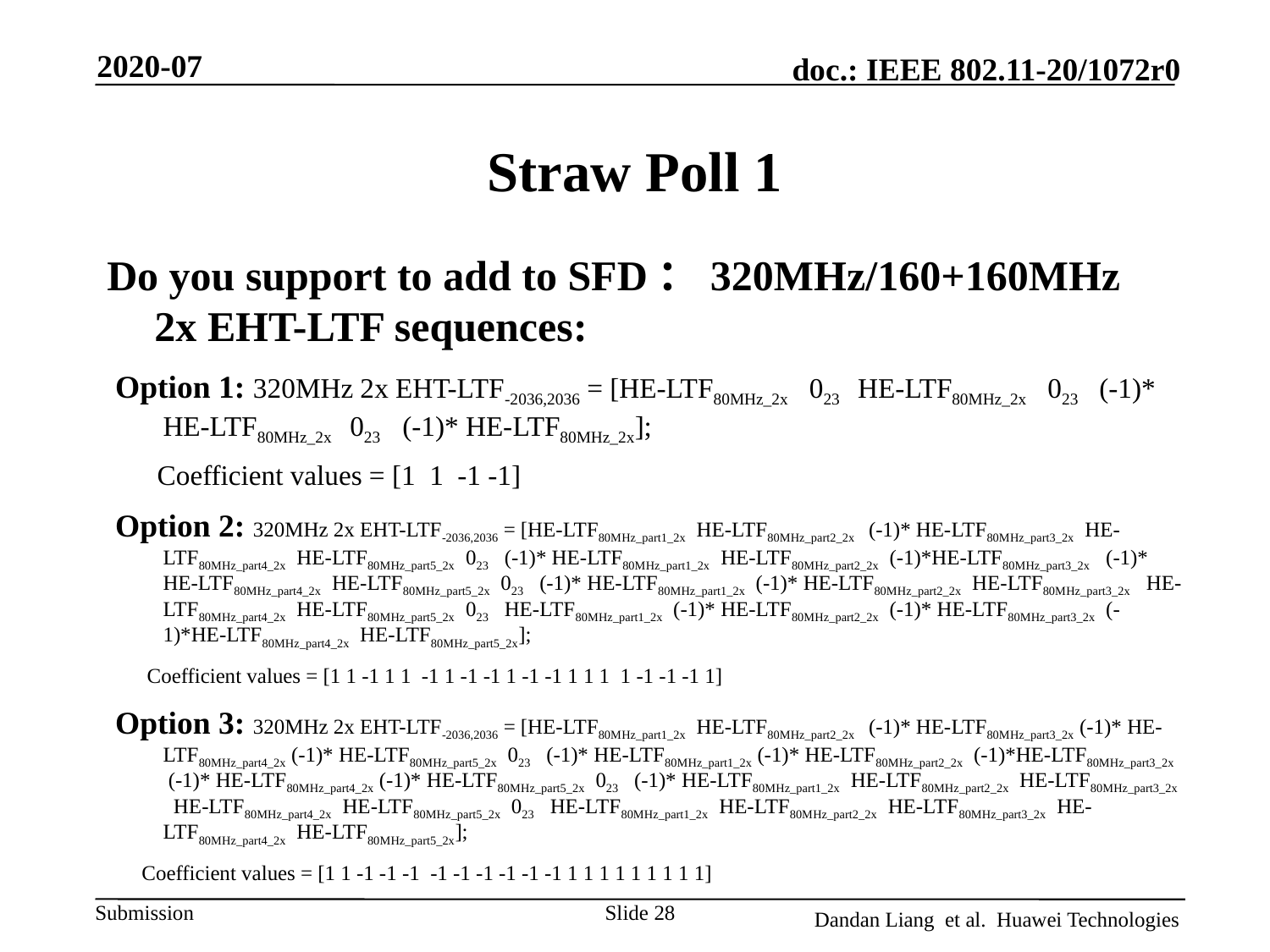

2020-07
# Straw Poll 1
Do you support to add to SFD：320MHz/160+160MHz 2x EHT-LTF sequences:
Option 1: 320MHz 2x EHT-LTF-2036,2036 = [HE-LTF80MHz_2x   023   HE-LTF80MHz_2x   023   (-1)* HE-LTF80MHz_2x   023    (-1)* HE-LTF80MHz_2x];
      Coefficient values = [1  1  -1 -1]
Option 2: 320MHz 2x EHT-LTF-2036,2036 = [HE-LTF80MHz_part1_2x  HE-LTF80MHz_part2_2x   (-1)* HE-LTF80MHz_part3_2x  HE-LTF80MHz_part4_2x  HE-LTF80MHz_part5_2x  023   (-1)* HE-LTF80MHz_part1_2x  HE-LTF80MHz_part2_2x  (-1)*HE-LTF80MHz_part3_2x   (-1)* HE-LTF80MHz_part4_2x  HE-LTF80MHz_part5_2x  023   (-1)* HE-LTF80MHz_part1_2x  (-1)* HE-LTF80MHz_part2_2x  HE-LTF80MHz_part3_2x   HE-LTF80MHz_part4_2x  HE-LTF80MHz_part5_2x  023   HE-LTF80MHz_part1_2x  (-1)* HE-LTF80MHz_part2_2x  (-1)* HE-LTF80MHz_part3_2x  (-1)*HE-LTF80MHz_part4_2x  HE-LTF80MHz_part5_2x];
      Coefficient values = [1 1 -1 1 1  -1 1 -1 -1 1 -1 -1 1 1 1  1 -1 -1 -1 1]
Option 3: 320MHz 2x EHT-LTF-2036,2036 = [HE-LTF80MHz_part1_2x  HE-LTF80MHz_part2_2x   (-1)* HE-LTF80MHz_part3_2x (-1)* HE-LTF80MHz_part4_2x (-1)* HE-LTF80MHz_part5_2x  023   (-1)* HE-LTF80MHz_part1_2x (-1)* HE-LTF80MHz_part2_2x  (-1)*HE-LTF80MHz_part3_2x   (-1)* HE-LTF80MHz_part4_2x (-1)* HE-LTF80MHz_part5_2x  023   (-1)* HE-LTF80MHz_part1_2x  HE-LTF80MHz_part2_2x  HE-LTF80MHz_part3_2x   HE-LTF80MHz_part4_2x  HE-LTF80MHz_part5_2x  023   HE-LTF80MHz_part1_2x  HE-LTF80MHz_part2_2x  HE-LTF80MHz_part3_2x  HE-LTF80MHz_part4_2x  HE-LTF80MHz_part5_2x];
     Coefficient values = [1 1 -1 -1 -1  -1 -1 -1 -1 -1 -1 1 1 1 1 1 1 1 1 1]

Slide 28